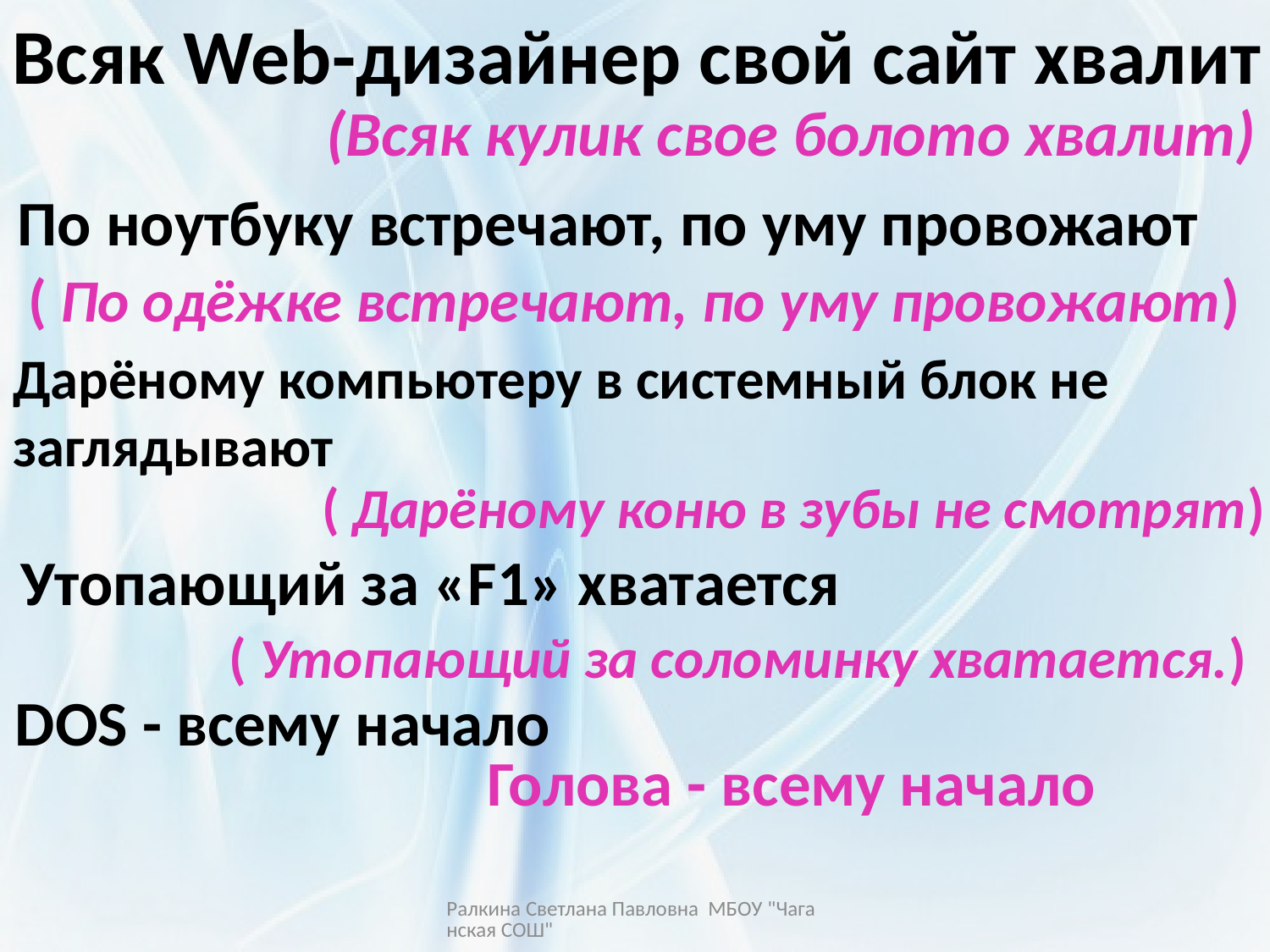

Всяк Web-дизайнер свой сайт хвалит
(Всяк кулик свое болото хвалит)
По ноутбуку встречают, по уму провожают
( По одёжке встречают, по уму провожают)
Дарёному компьютеру в системный блок не заглядывают
( Дарёному коню в зубы не смотрят)
Утопающий за «F1» хватается
( Утопающий за соломинку хватается.)
DOS - всему начало
Голова - всему начало
Ралкина Светлана Павловна  МБОУ "Чаганская СОШ"